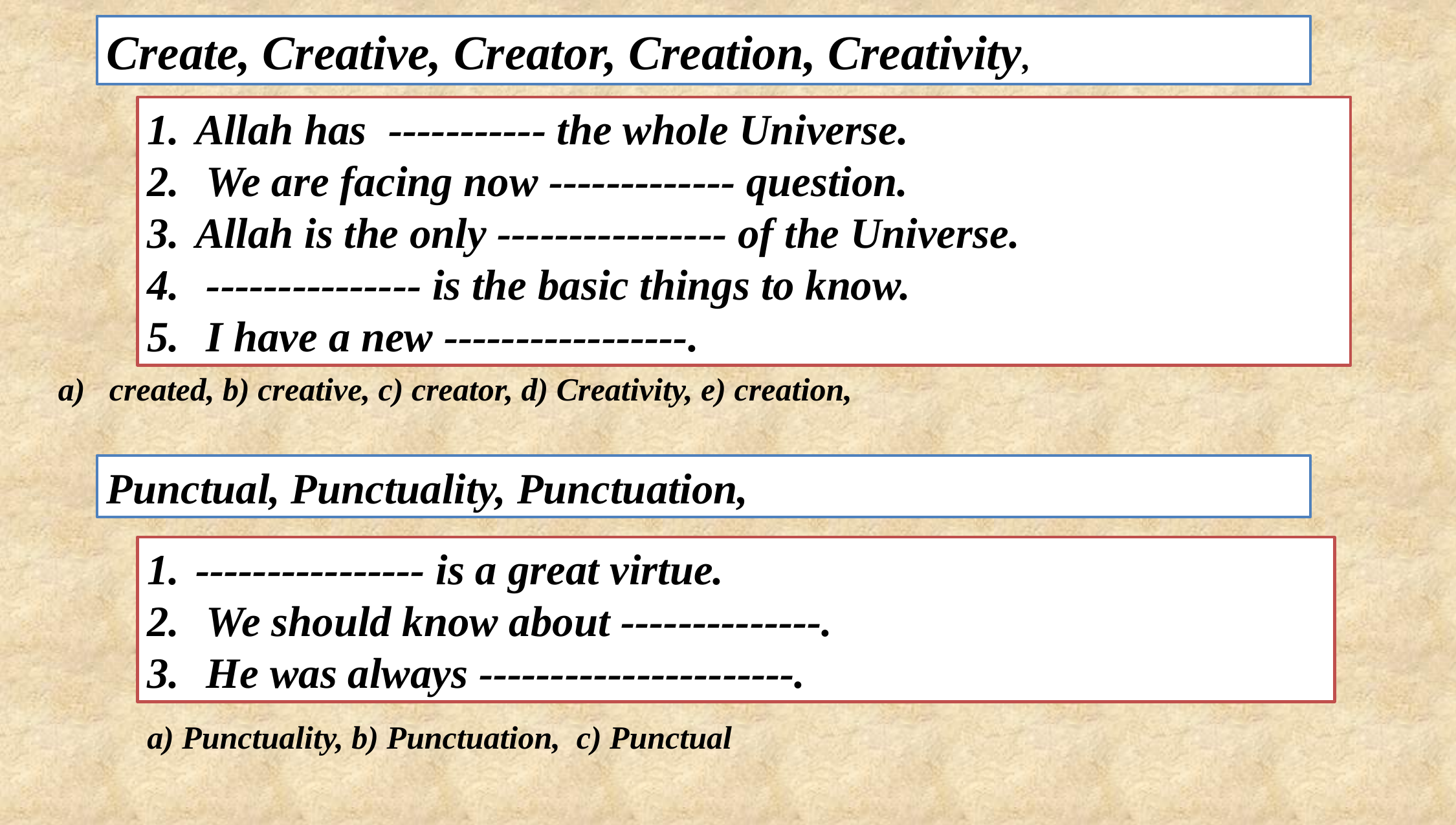

Create, Creative, Creator, Creation, Creativity,
Allah has  ----------- the whole Universe.
 We are facing now ------------- question.
Allah is the only ---------------- of the Universe.
 --------------- is the basic things to know.
 I have a new -----------------.
a)   created, b) creative, c) creator, d) Creativity, e) creation,
Punctual, Punctuality, Punctuation,
---------------- is a great virtue.
 We should know about --------------.
 He was always ----------------------.
a) Punctuality, b) Punctuation,  c) Punctual